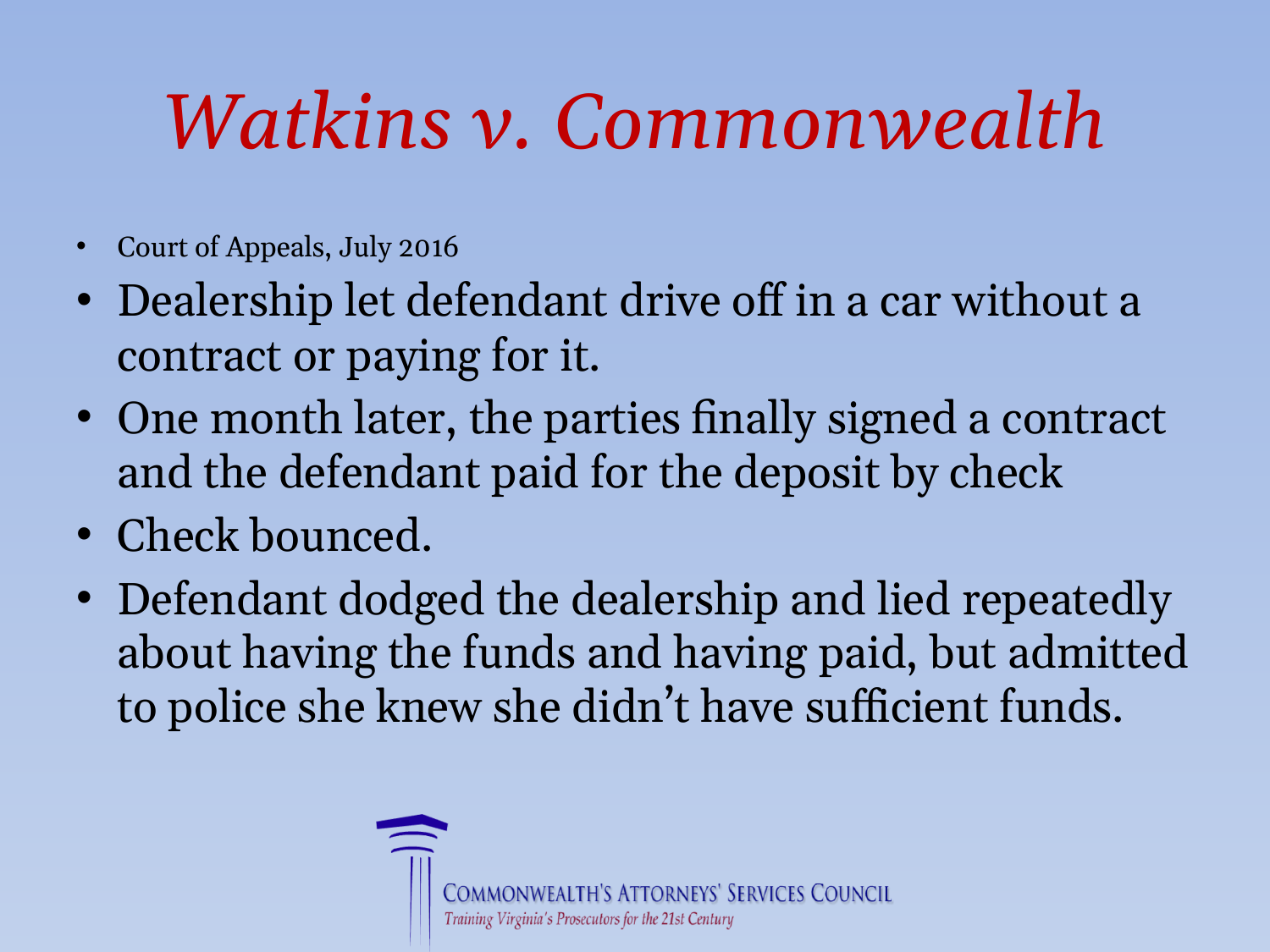

# Watkins v. Commonwealth
Court of Appeals, July 2016
Dealership let defendant drive off in a car without a contract or paying for it.
One month later, the parties finally signed a contract and the defendant paid for the deposit by check
Check bounced.
Defendant dodged the dealership and lied repeatedly about having the funds and having paid, but admitted to police she knew she didn’t have sufficient funds.